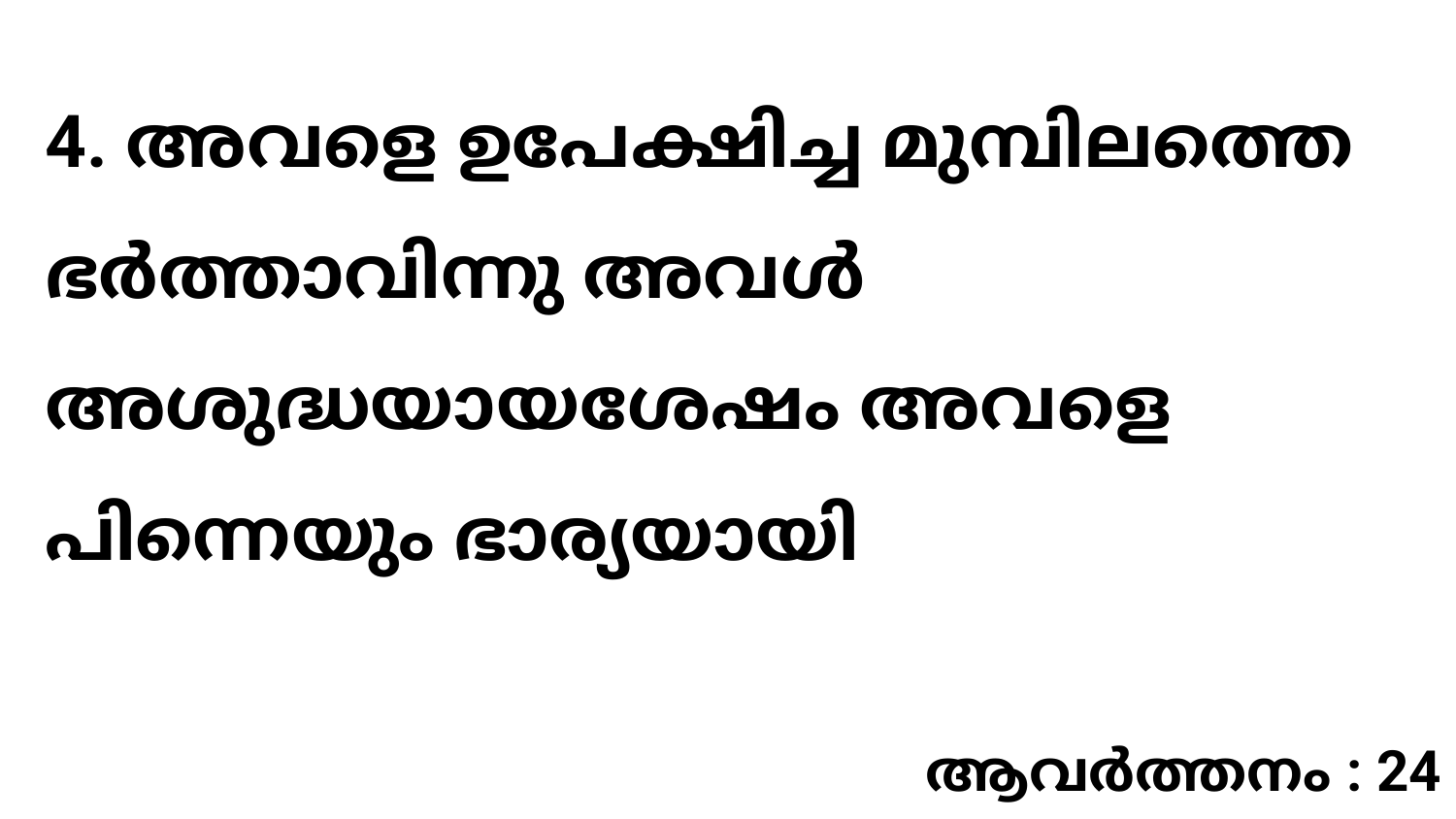

4. അവളെ ഉപേക്ഷിച്ച മുമ്പിലത്തെ ഭർത്താവിന്നു അവൾ അശുദ്ധയായശേഷം അവളെ പിന്നെയും ഭാര്യയായി
ആവർത്തനം : 24